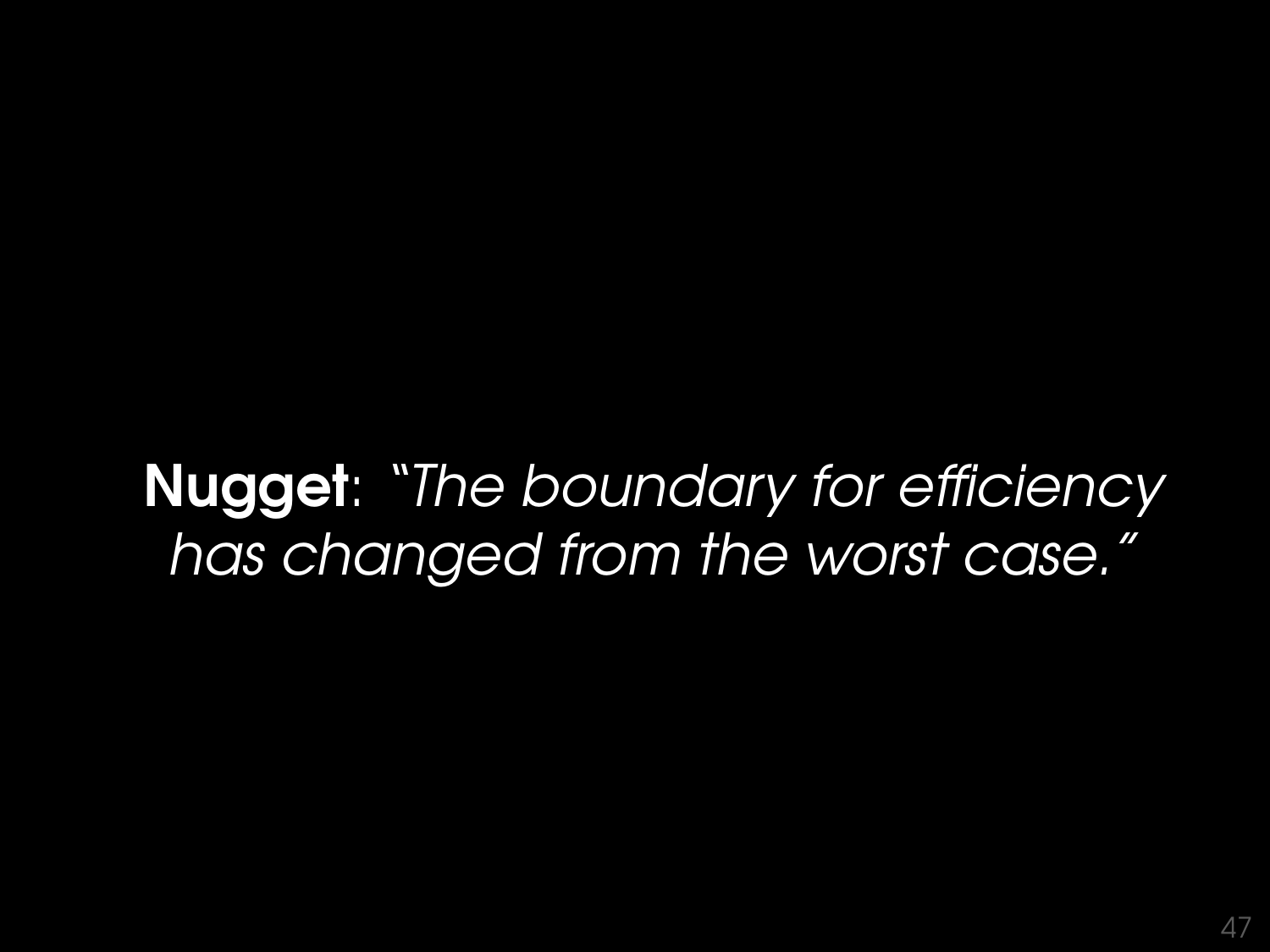

# Nugget: “The boundary for efficiency has changed from the worst case.”
47